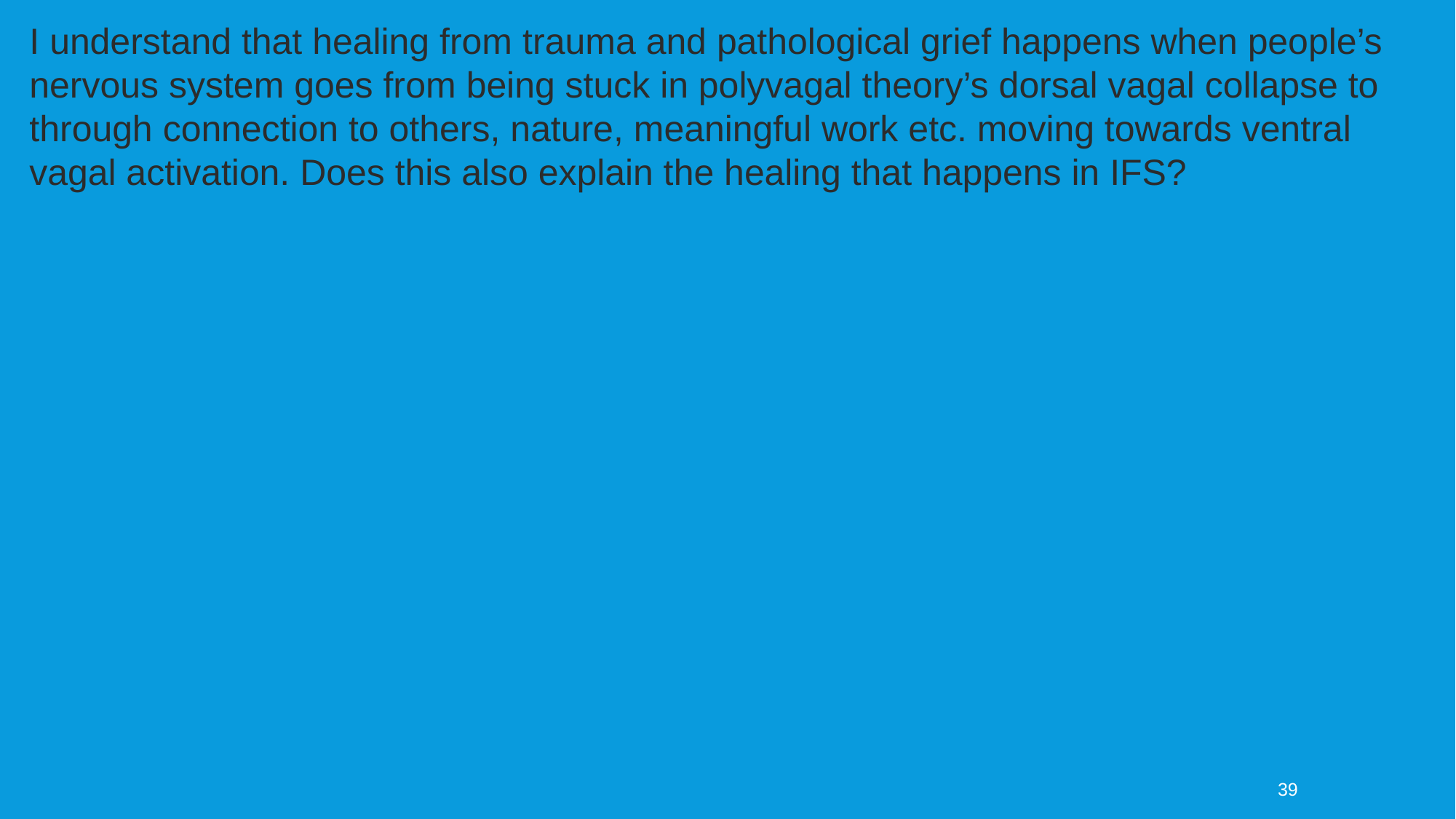

I understand that healing from trauma and pathological grief happens when people’s nervous system goes from being stuck in polyvagal theory’s dorsal vagal collapse to through connection to others, nature, meaningful work etc. moving towards ventral vagal activation. Does this also explain the healing that happens in IFS?
39